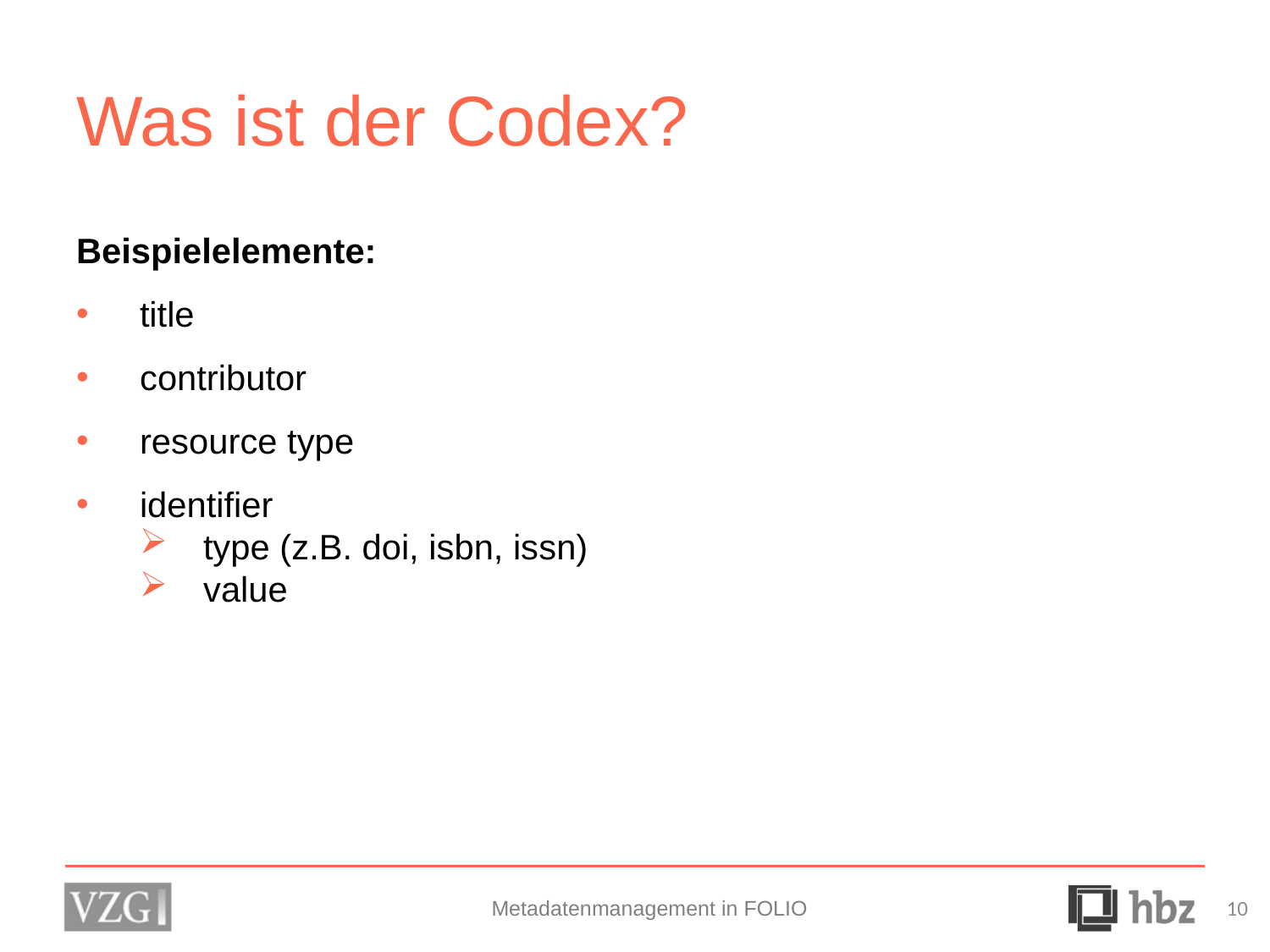

# Was ist der Codex?
Beispielelemente:
title
contributor
resource type
identifier
type (z.B. doi, isbn, issn)
value
Metadatenmanagement in FOLIO
10